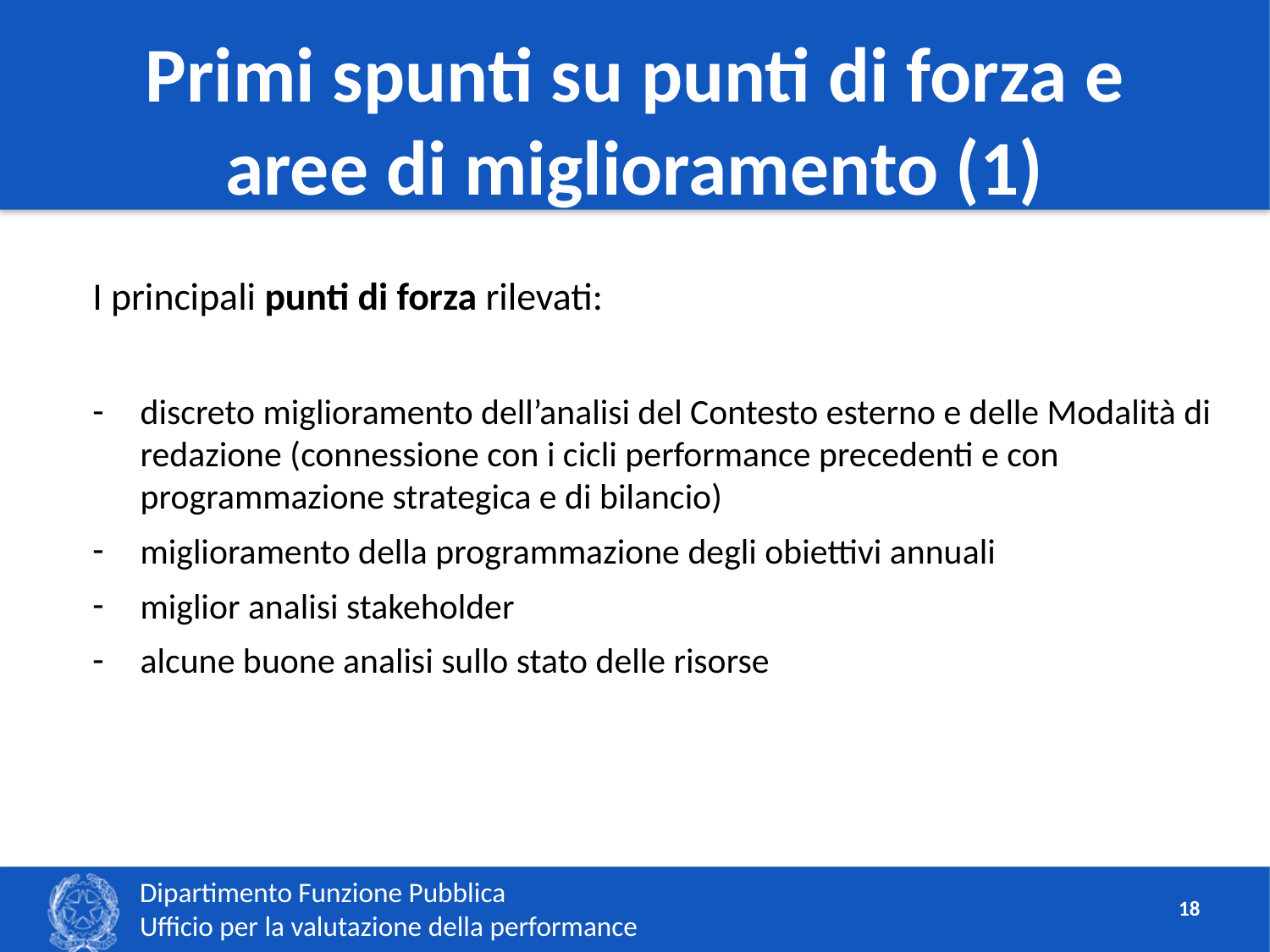

# Primi spunti su punti di forza e aree di miglioramento (1)
I principali punti di forza rilevati:

discreto miglioramento dell’analisi del Contesto esterno e delle Modalità di redazione (connessione con i cicli performance precedenti e con programmazione strategica e di bilancio)
miglioramento della programmazione degli obiettivi annuali
miglior analisi stakeholder
alcune buone analisi sullo stato delle risorse
18